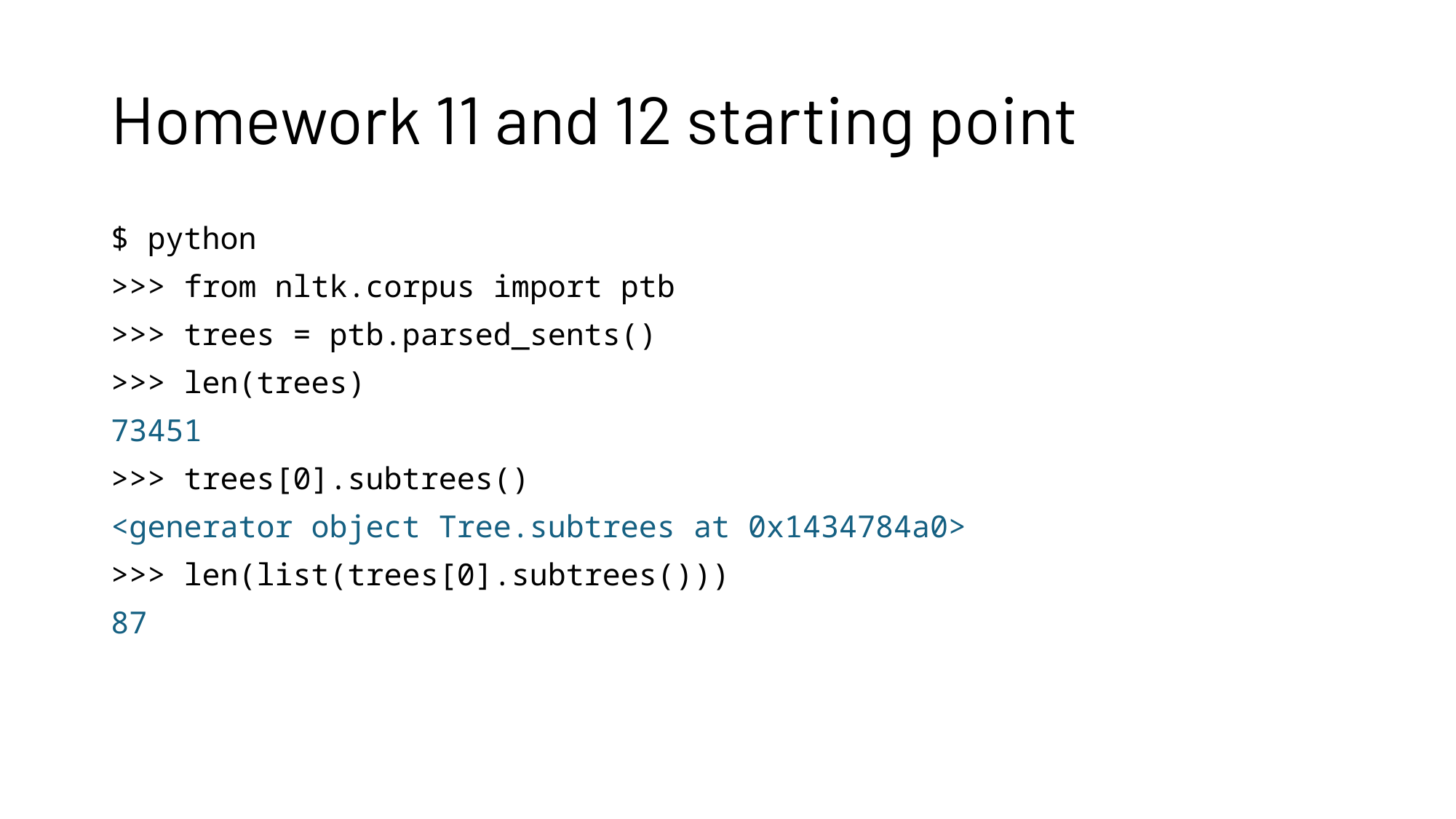

# Homework 11 and 12 starting point
$ python
>>> from nltk.corpus import ptb
>>> trees = ptb.parsed_sents()
>>> len(trees)
73451
>>> trees[0].subtrees()
<generator object Tree.subtrees at 0x1434784a0>
>>> len(list(trees[0].subtrees()))
87